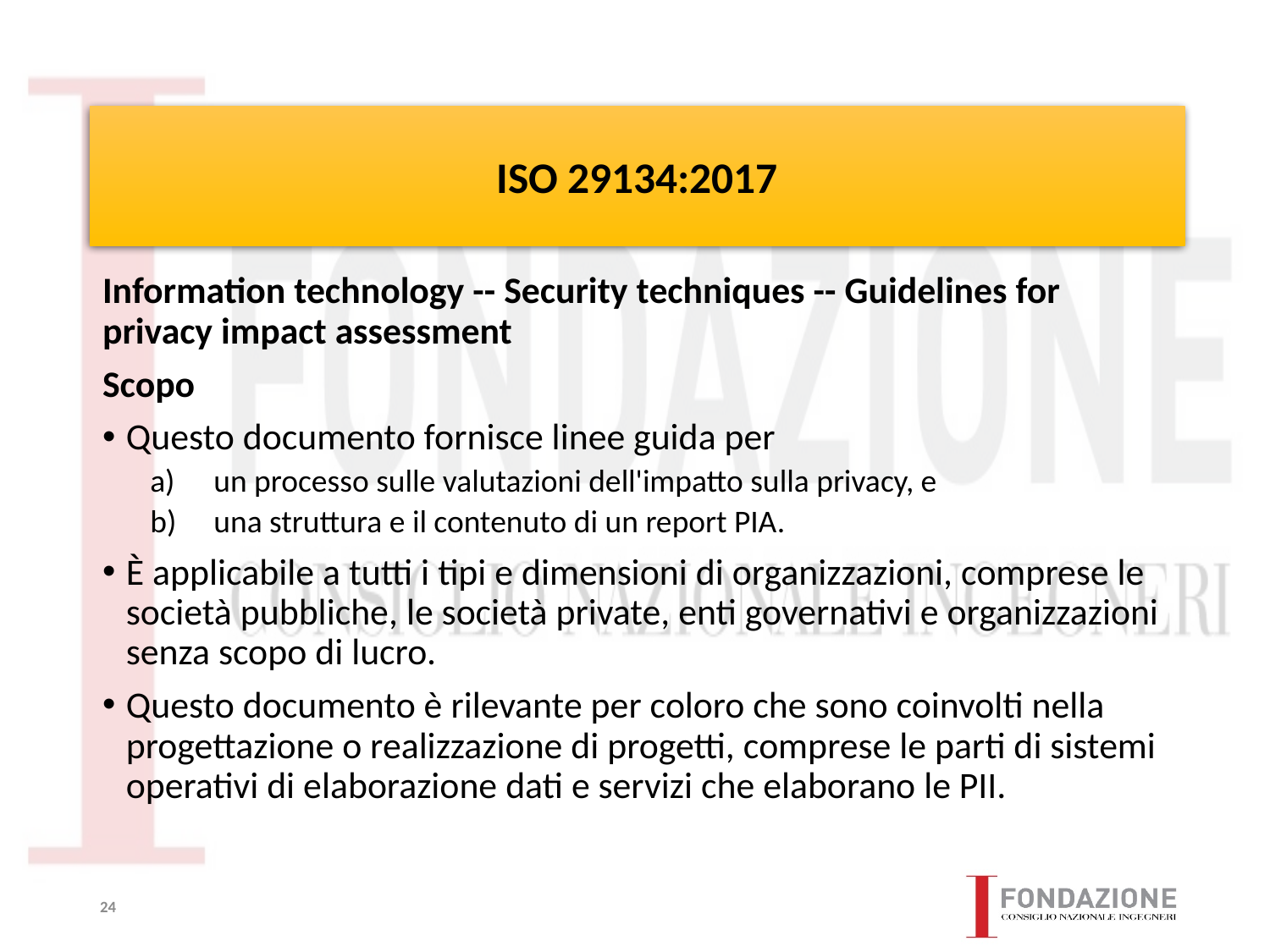

# ISO 29134:2017
Information technology -- Security techniques -- Guidelines for privacy impact assessment
Scopo
Questo documento fornisce linee guida per
un processo sulle valutazioni dell'impatto sulla privacy, e
una struttura e il contenuto di un report PIA.
È applicabile a tutti i tipi e dimensioni di organizzazioni, comprese le società pubbliche, le società private, enti governativi e organizzazioni senza scopo di lucro.
Questo documento è rilevante per coloro che sono coinvolti nella progettazione o realizzazione di progetti, comprese le parti di sistemi operativi di elaborazione dati e servizi che elaborano le PII.